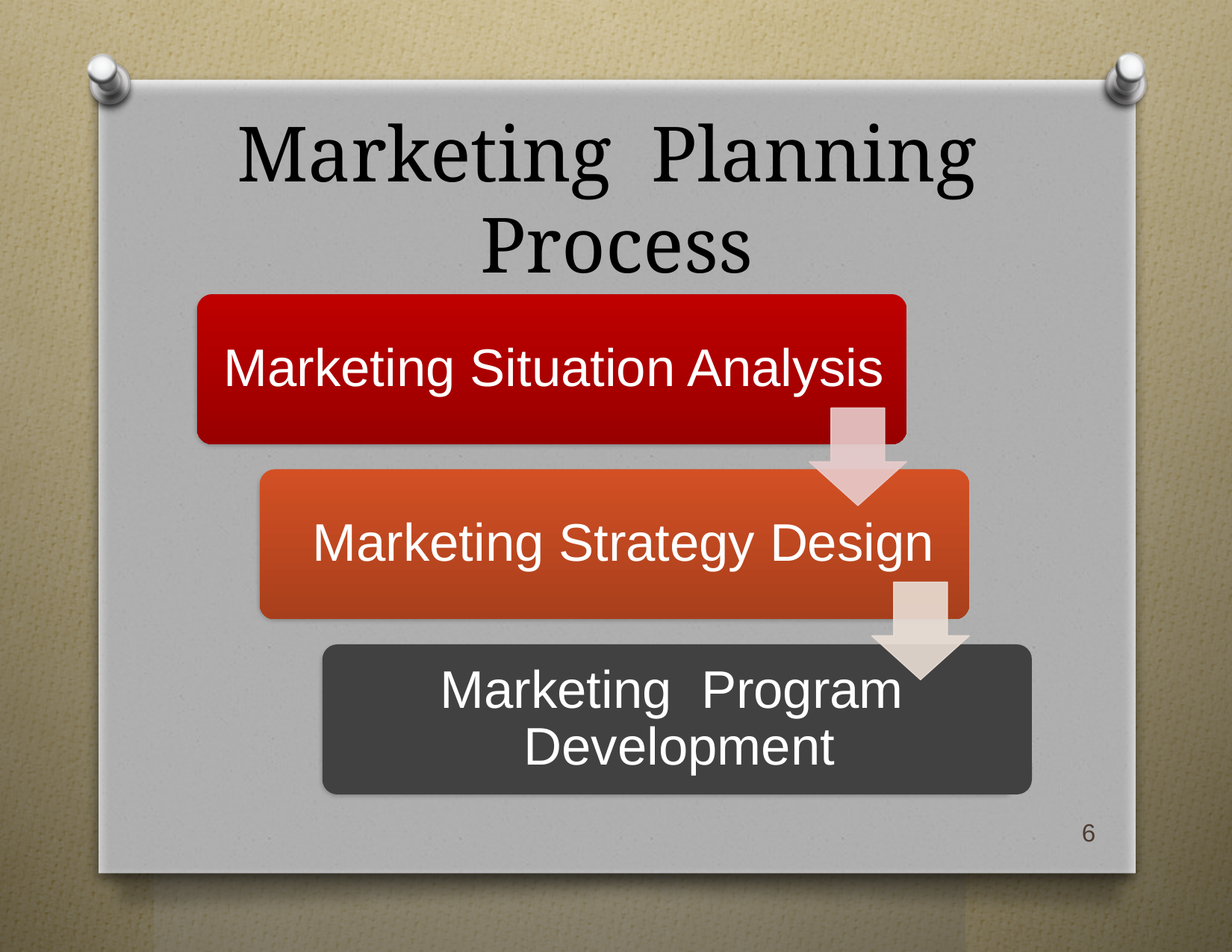

# Marketing  Planning  Process
Marketing Situation Analysis
Marketing Strategy Design
Marketing  Program  Development

6